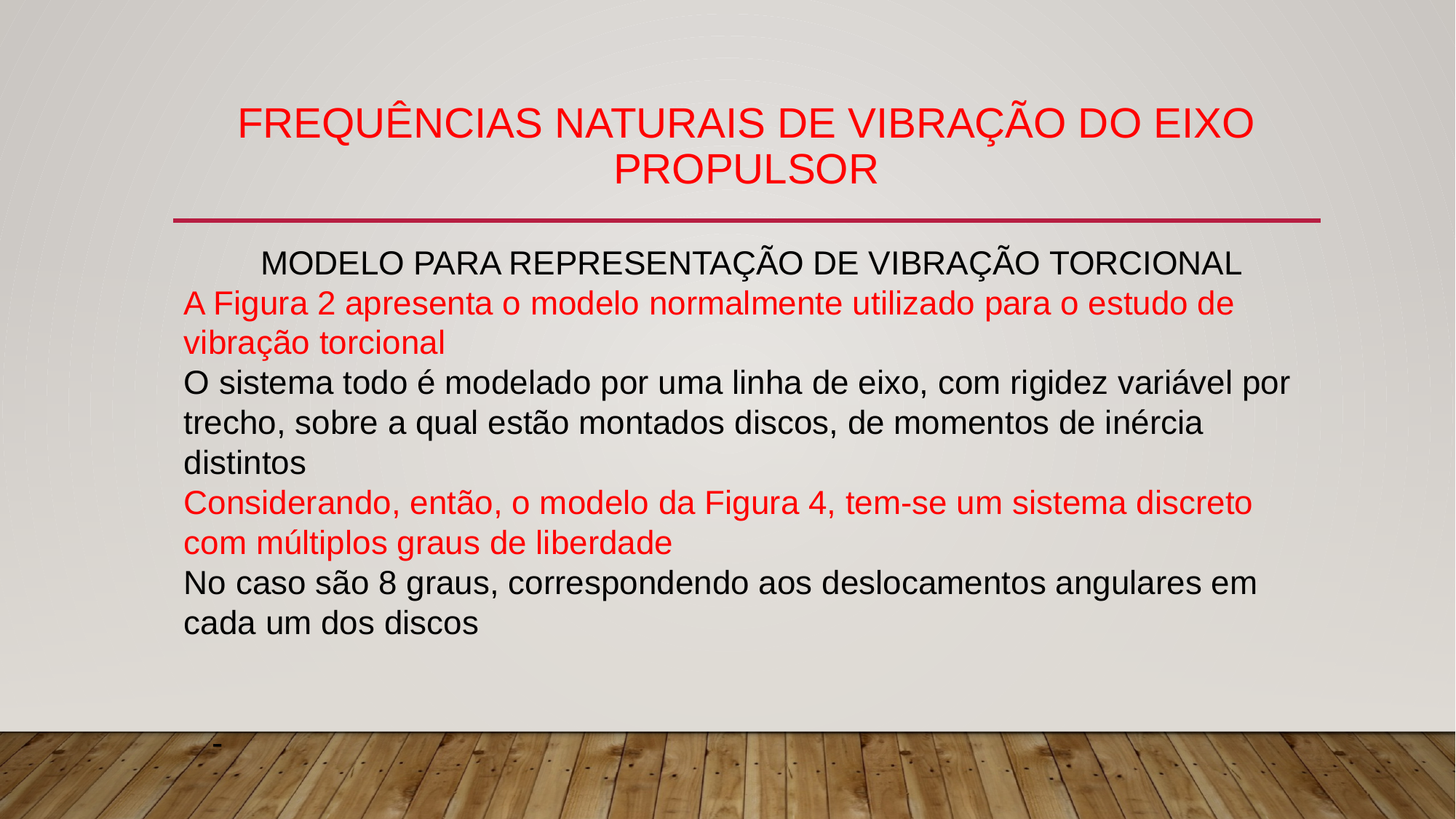

# FREQUÊNCIAS NATURAIS DE VIBRAÇÃO DO EIXO PROPULSOR
MODELO PARA REPRESENTAÇÃO DE VIBRAÇÃO TORCIONAL
A Figura 2 apresenta o modelo normalmente utilizado para o estudo de vibração torcional
O sistema todo é modelado por uma linha de eixo, com rigidez variável por
trecho, sobre a qual estão montados discos, de momentos de inércia distintos
Considerando, então, o modelo da Figura 4, tem-se um sistema discreto com múltiplos graus de liberdade
No caso são 8 graus, correspondendo aos deslocamentos angulares em cada um dos discos

   -